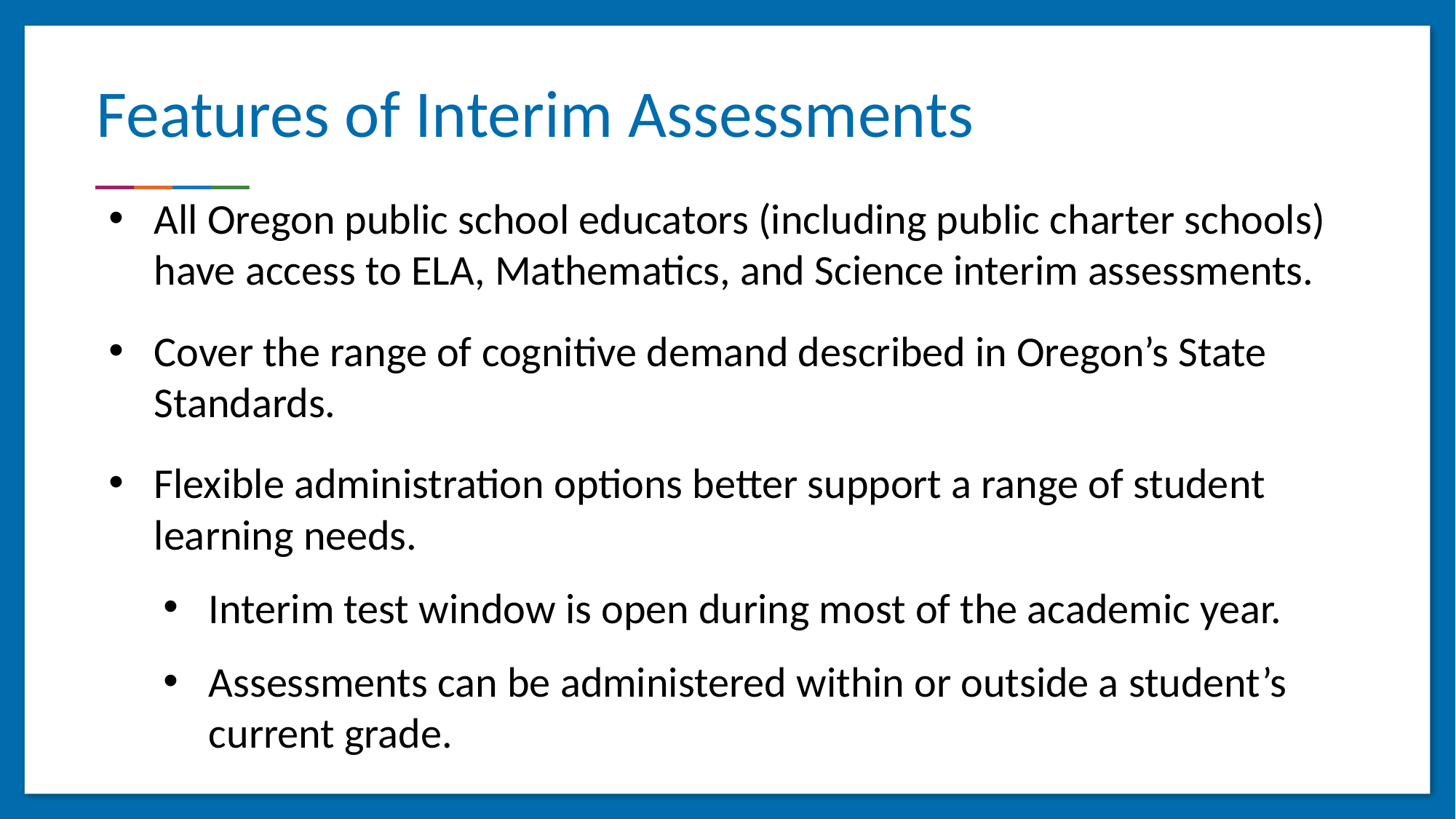

# Features of Interim Assessments
All Oregon public school educators (including public charter schools) have access to ELA, Mathematics, and Science interim assessments.
Cover the range of cognitive demand described in Oregon’s State Standards.
Flexible administration options better support a range of student learning needs.
Interim test window is open during most of the academic year.
Assessments can be administered within or outside a student’s current grade.